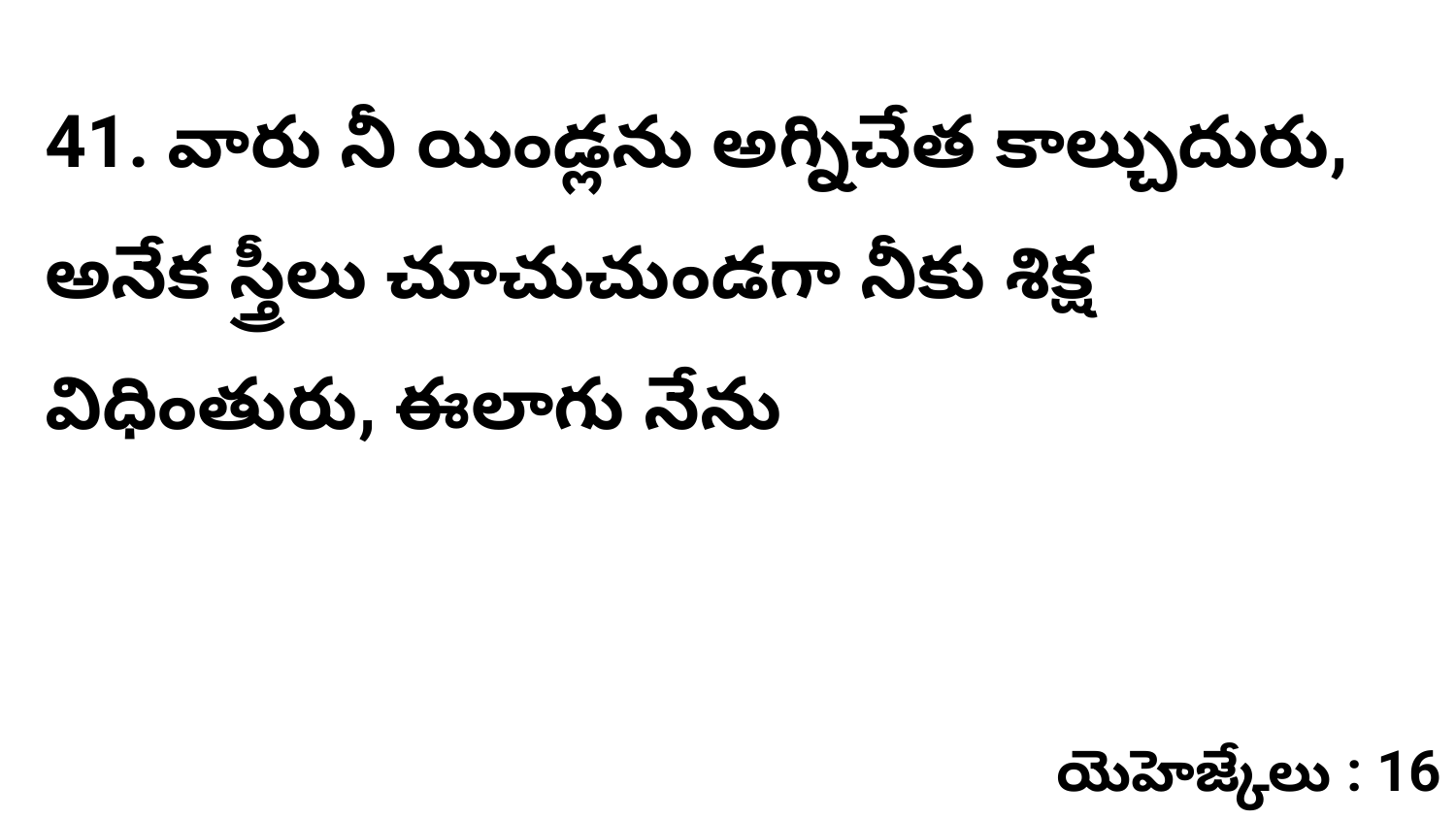

41. వారు నీ యిండ్లను అగ్నిచేత కాల్చుదురు, అనేక స్త్రీలు చూచుచుండగా నీకు శిక్ష విధింతురు, ఈలాగు నేను
యెహెజ్కేలు : 16